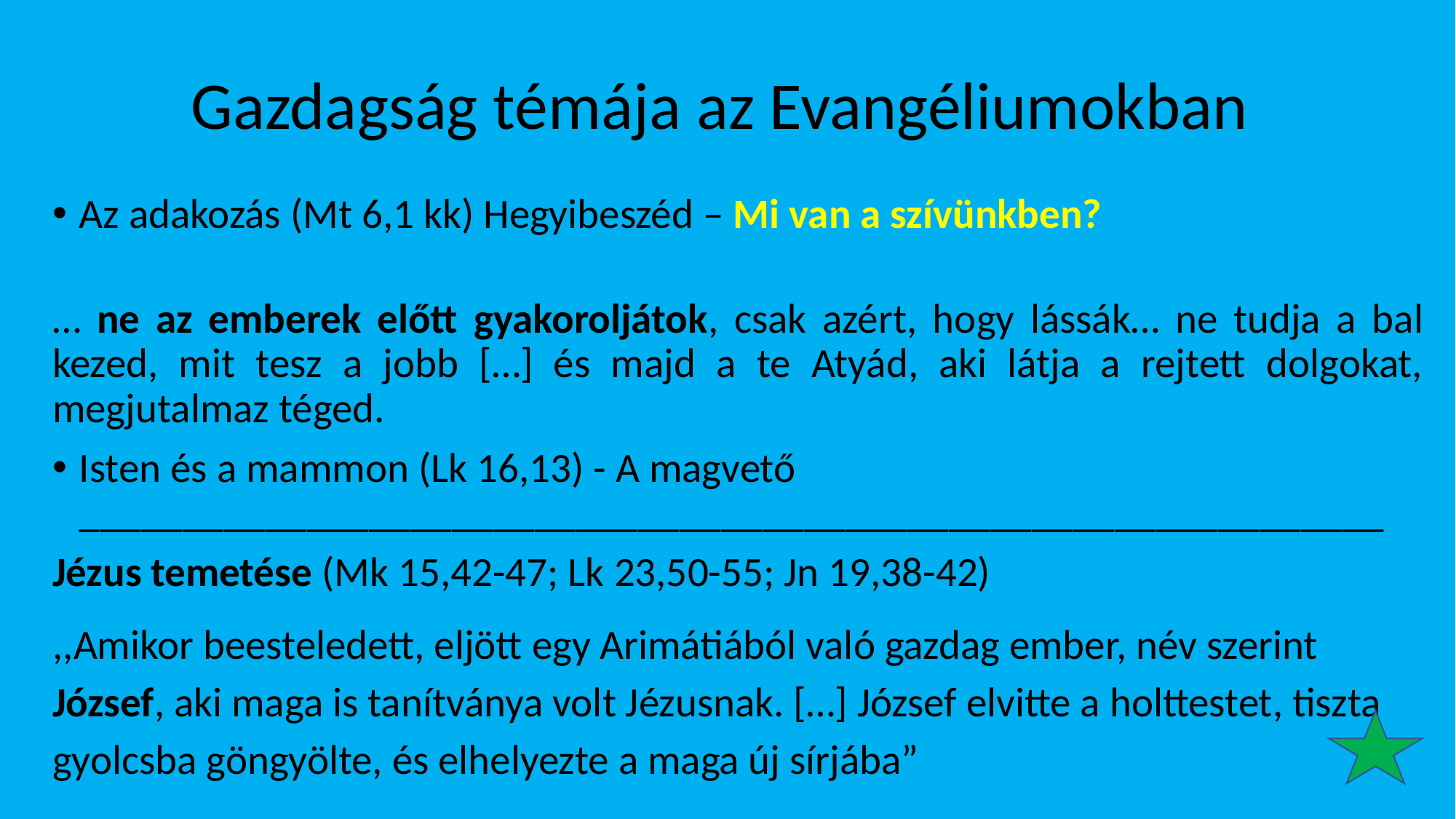

# Gazdagság témája az Evangéliumokban
Az adakozás (Mt 6,1 kk) Hegyibeszéd – Mi van a szívünkben?
… ne az emberek előtt gyakoroljátok, csak azért, hogy lássák… ne tudja a bal kezed, mit tesz a jobb […] és majd a te Atyád, aki látja a rejtett dolgokat, megjutalmaz téged.
Isten és a mammon (Lk 16,13) - A magvető
_______________________________________________________________
Jézus temetése (Mk 15,42-47; Lk 23,50-55; Jn 19,38-42)
,,Amikor beesteledett, eljött egy Arimátiából való gazdag ember, név szerint József, aki maga is tanítványa volt Jézusnak. […] József elvitte a holttestet, tiszta gyolcsba göngyölte, és elhelyezte a maga új sírjába”